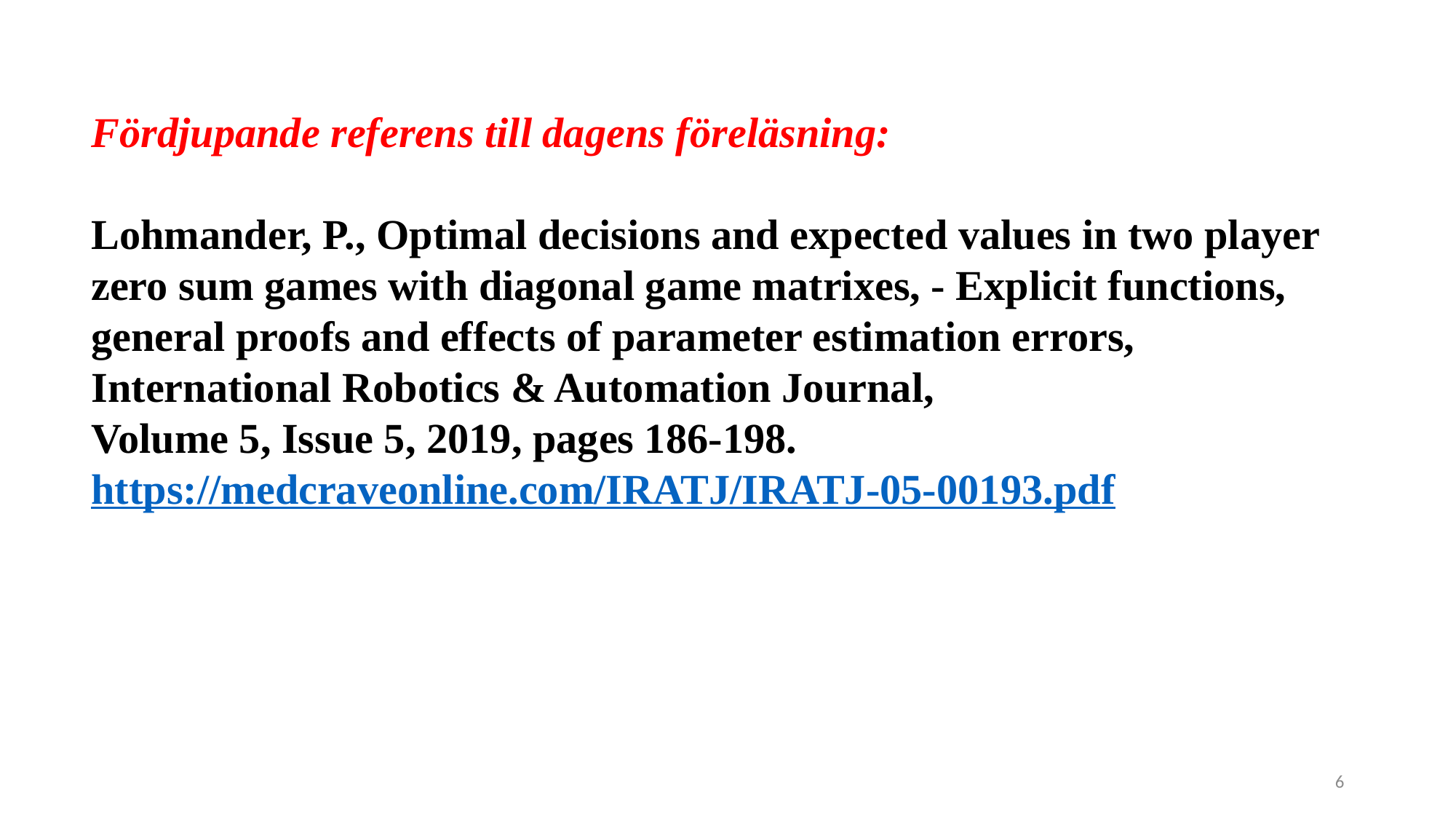

Fördjupande referens till dagens föreläsning:

Lohmander, P., Optimal decisions and expected values in two player zero sum games with diagonal game matrixes, - Explicit functions, general proofs and effects of parameter estimation errors, International Robotics & Automation Journal,
Volume 5, Issue 5, 2019, pages 186-198.
https://medcraveonline.com/IRATJ/IRATJ-05-00193.pdf
6